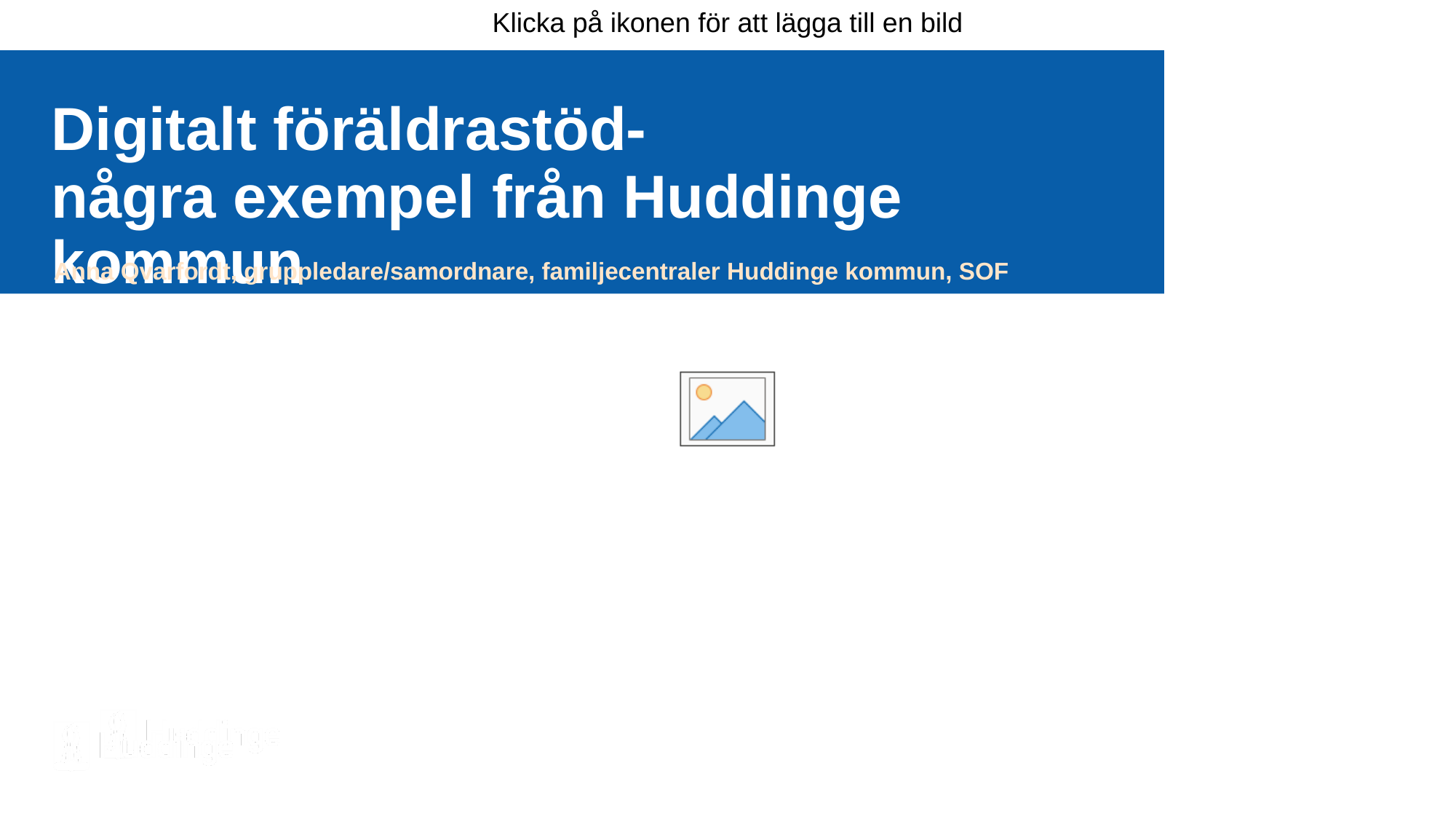

Digitalt föräldrastöd-
några exempel från Huddinge kommun
Anna Qvarfordt, gruppledare/samordnare, familjecentraler Huddinge kommun, SOF